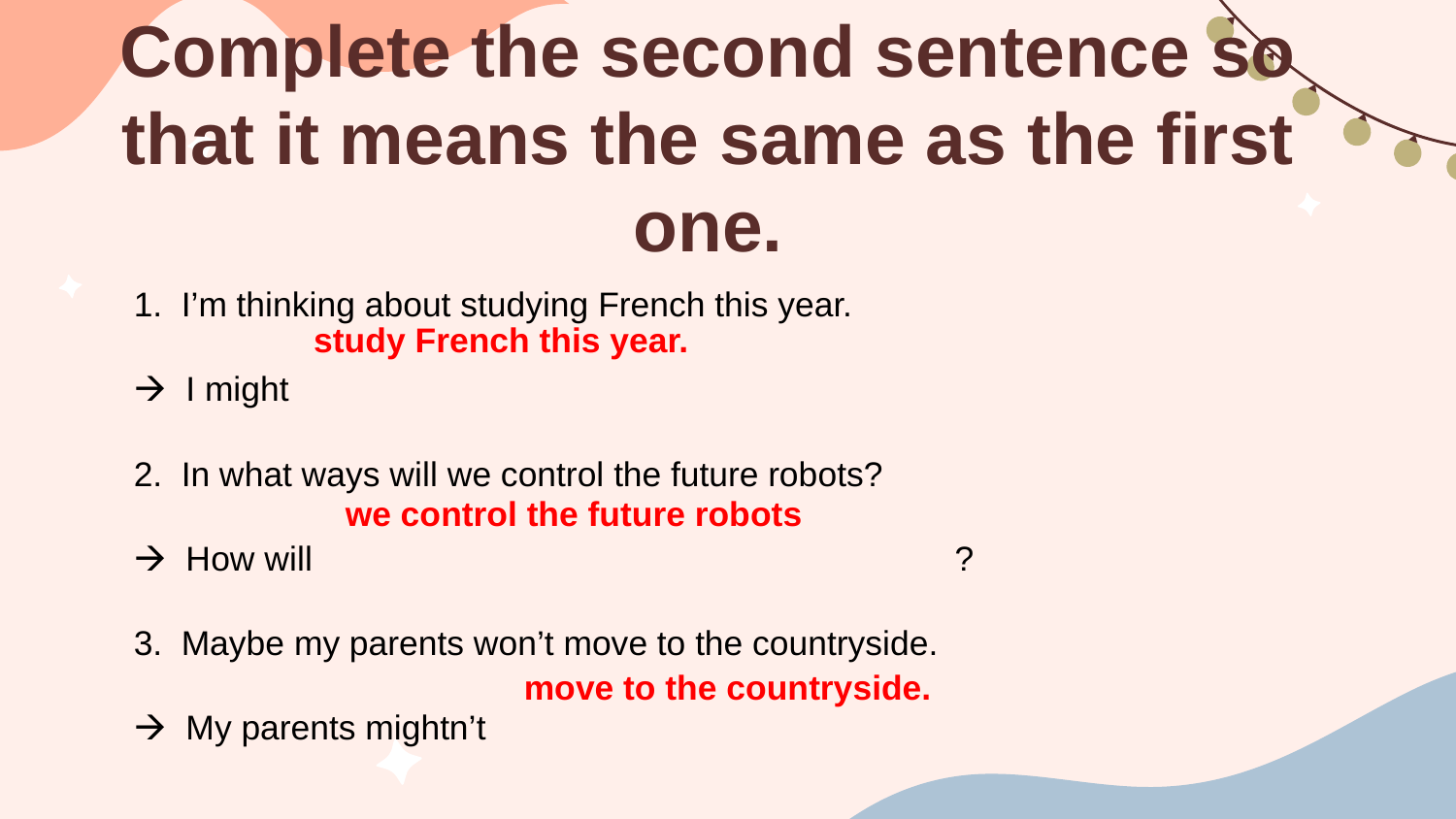

# Complete the second sentence so that it means the same as the first one.
1.  I’m thinking about studying French this year.
🡪  I might
2.  In what ways will we control the future robots?
🡪  How will	                                                        ?
3.  Maybe my parents won’t move to the countryside.
🡪  My parents mightn’t
study French this year.
we control the future robots
move to the countryside.